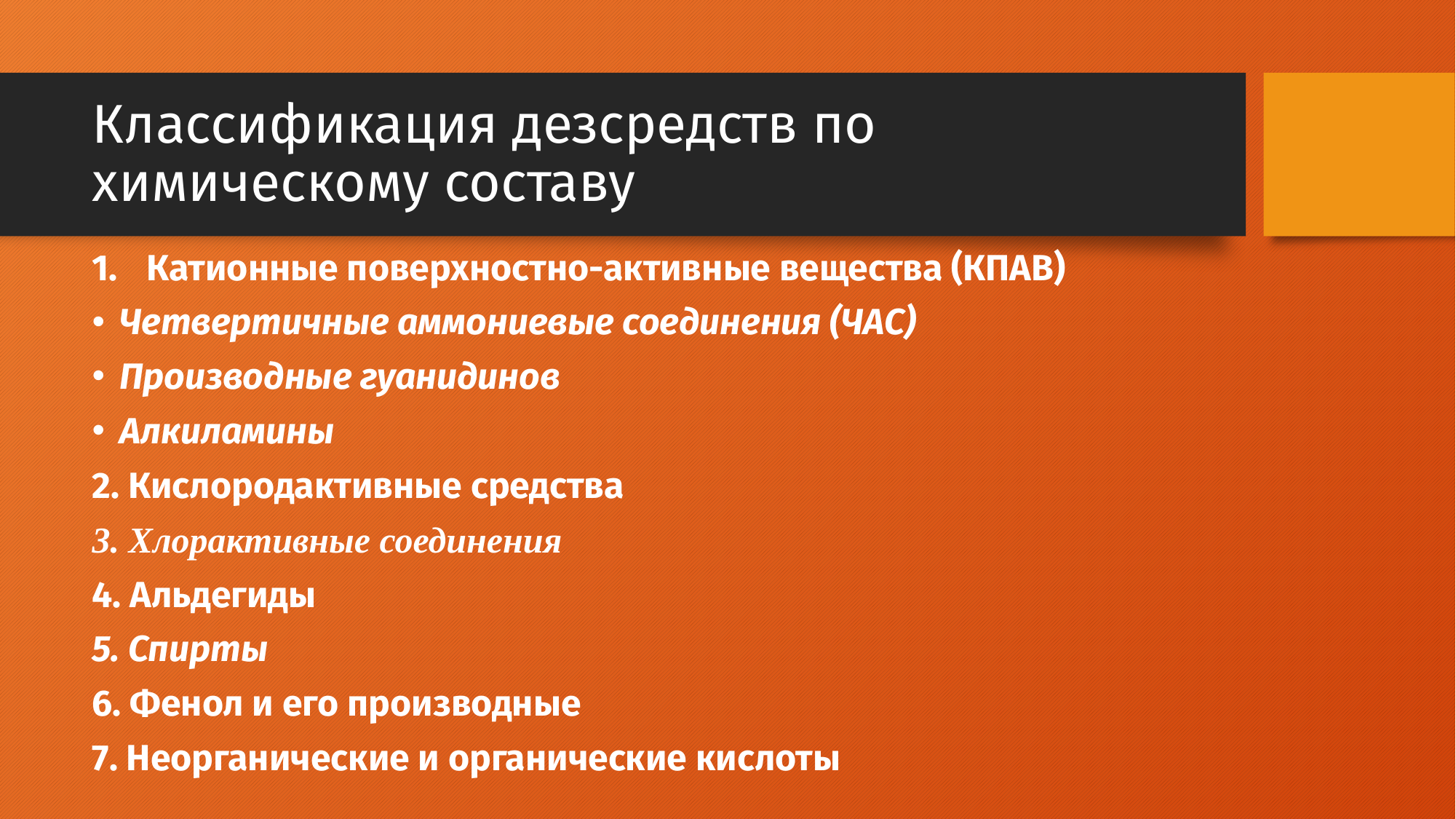

# Классификация дезсредств по химическому составу
Катионные поверхностно-активные вещества (КПАВ)
Четвертичные аммониевые соединения (ЧАС)
Производные гуанидинов
Алкиламины
2. Кислородактивные средства
3. Хлорактивные соединения
4. Альдегиды
5. Спирты
6. Фенол и его производные
7. Неорганические и органические кислоты